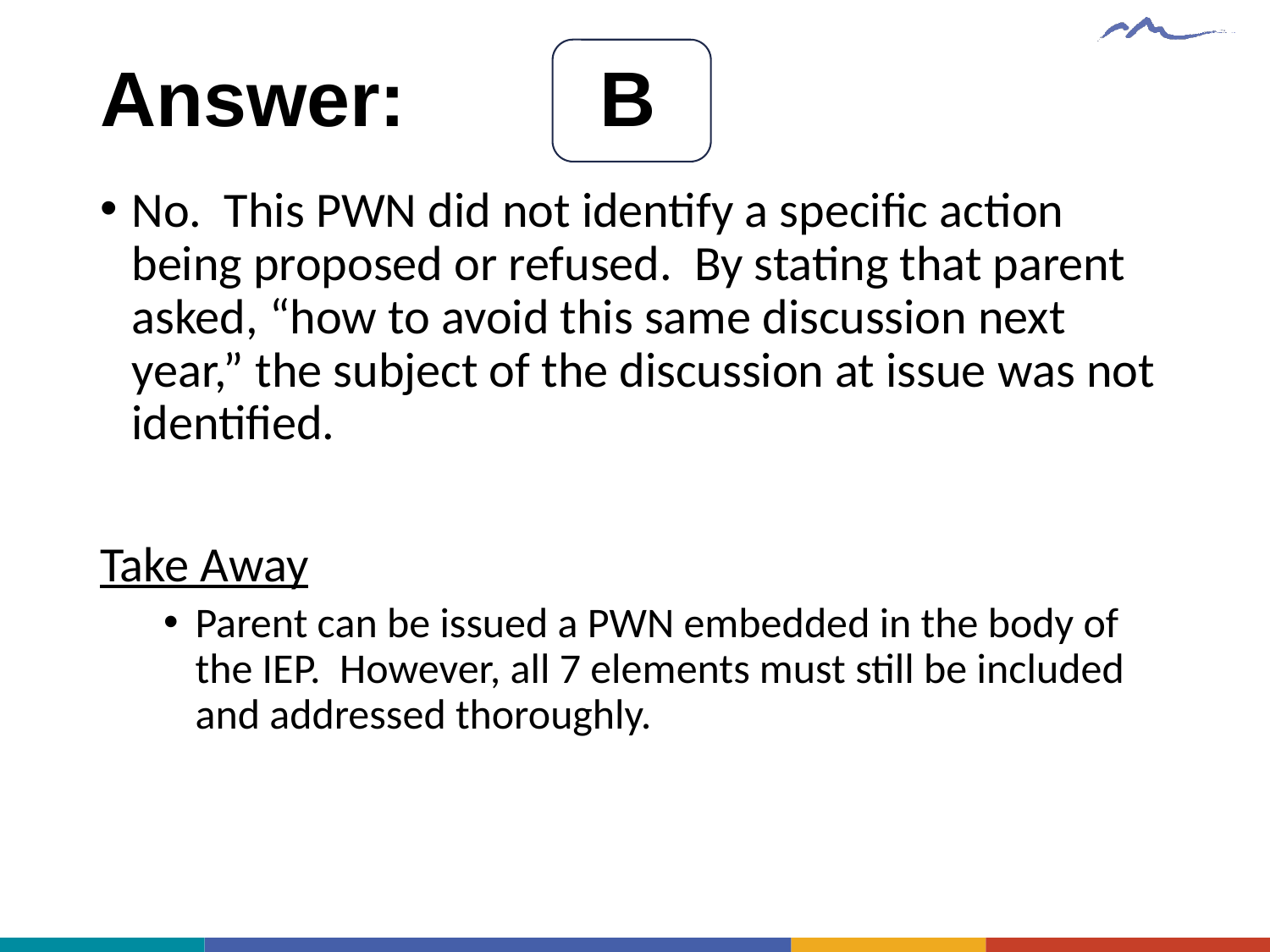

# Answer:         B
No.  This PWN did not identify a specific action being proposed or refused.  By stating that parent asked, “how to avoid this same discussion next year,” the subject of the discussion at issue was not identified.

Take Away
Parent can be issued a PWN embedded in the body of the IEP.  However, all 7 elements must still be included and addressed thoroughly.